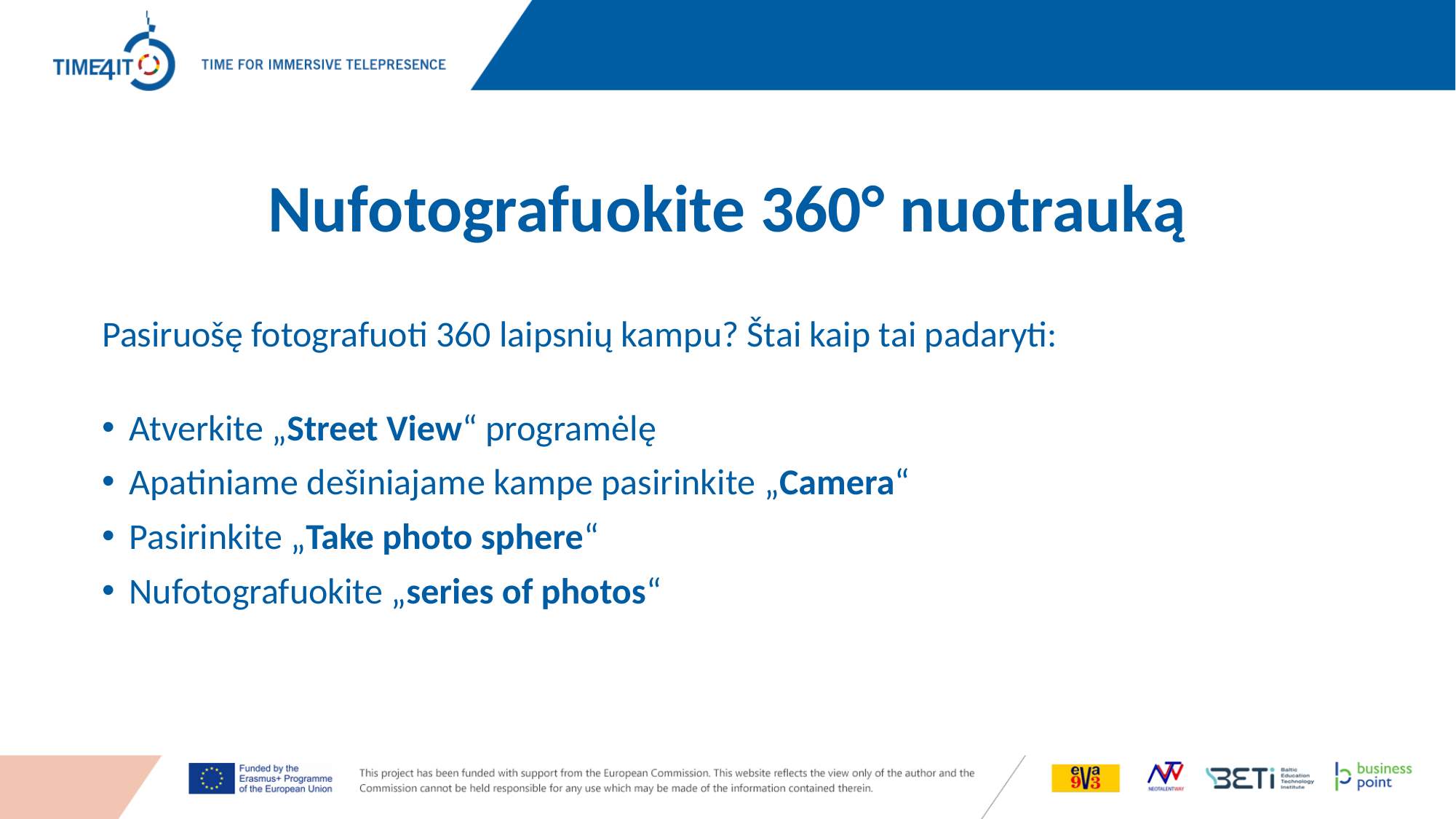

# Nufotografuokite 360° nuotrauką
Pasiruošę fotografuoti 360 laipsnių kampu? Štai kaip tai padaryti:

Atverkite „Street View“ programėlę
Apatiniame dešiniajame kampe pasirinkite „Camera“
Pasirinkite „Take photo sphere“
Nufotografuokite „series of photos“